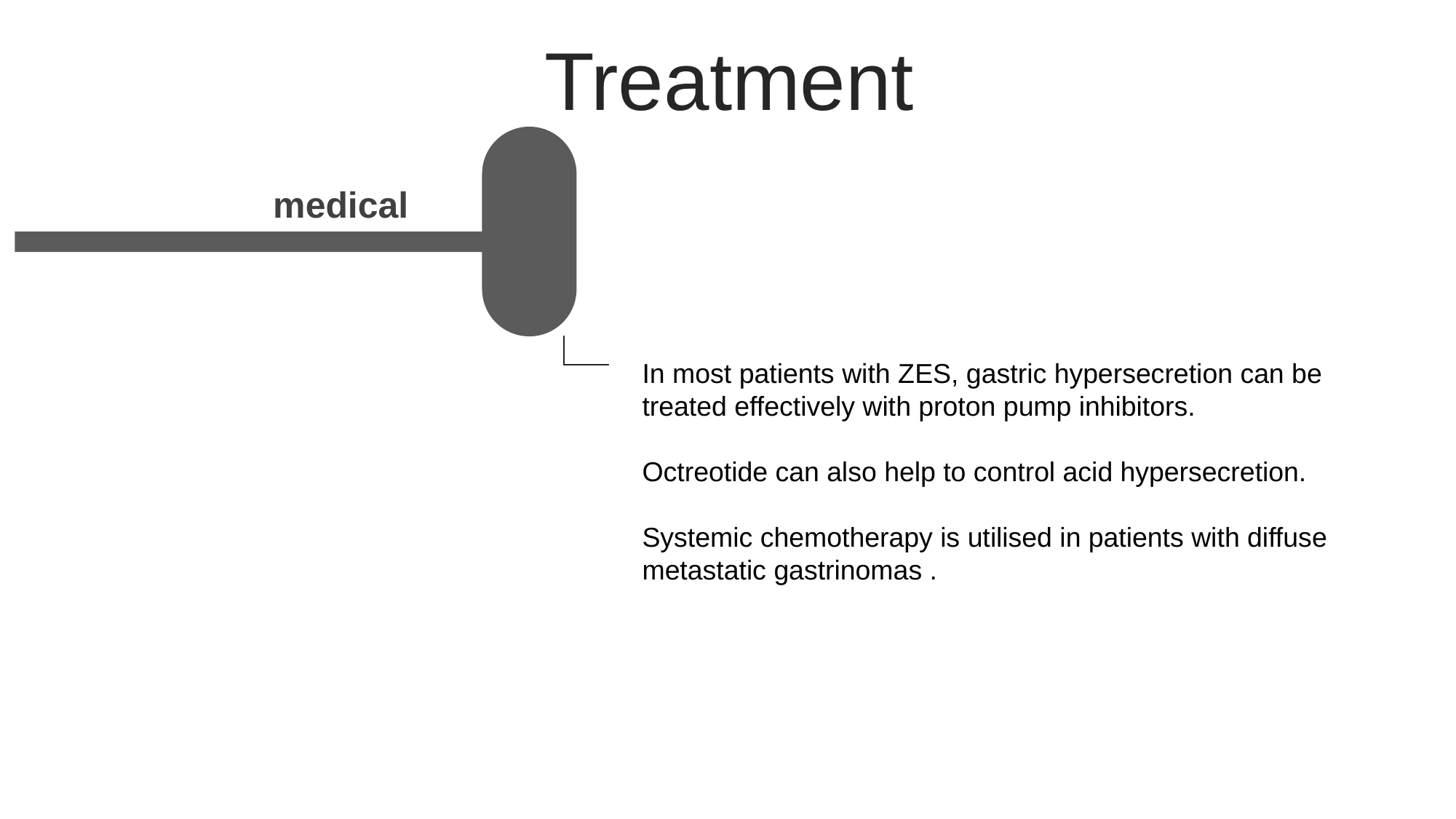

Treatment

medical

05

In most patients with ZES, gastric hypersecretion can be treated effectively with proton pump inhibitors.

Octreotide can also help to control acid hypersecretion.

Systemic chemotherapy is utilised in patients with diffuse metastatic gastrinomas .